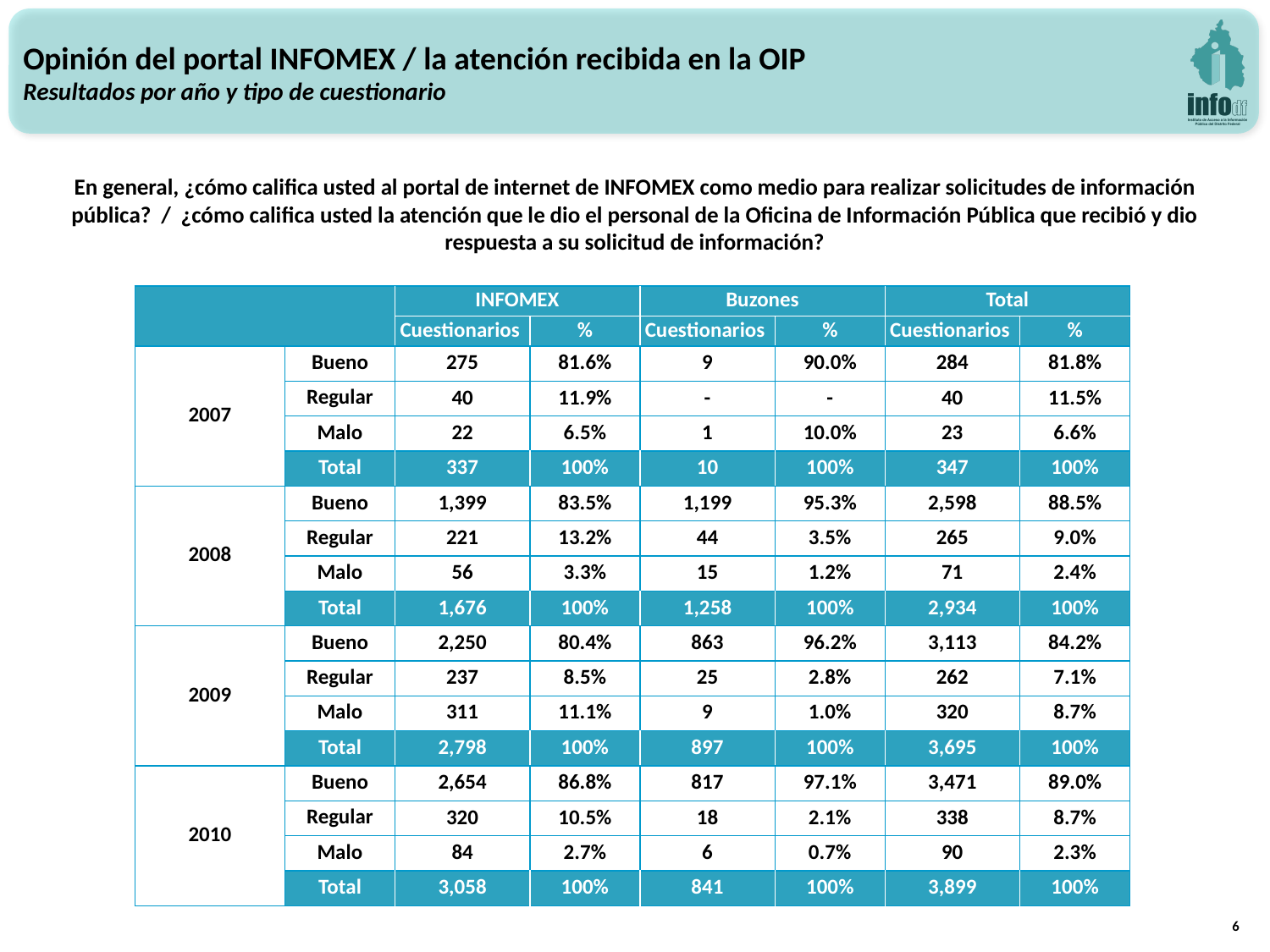

Opinión del portal INFOMEX / la atención recibida en la OIP
Resultados por año y tipo de cuestionario
En general, ¿cómo califica usted al portal de internet de INFOMEX como medio para realizar solicitudes de información pública?  /  ¿cómo califica usted la atención que le dio el personal de la Oficina de Información Pública que recibió y dio respuesta a su solicitud de información?
|  |  | INFOMEX |  | Buzones |  | Total |  |
| --- | --- | --- | --- | --- | --- | --- | --- |
|  |  | Cuestionarios | % | Cuestionarios | % | Cuestionarios | % |
| 2007 | Bueno | 275 | 81.6% | 9 | 90.0% | 284 | 81.8% |
|  | Regular | 40 | 11.9% | - | - | 40 | 11.5% |
|  | Malo | 22 | 6.5% | 1 | 10.0% | 23 | 6.6% |
|  | Total | 337 | 100% | 10 | 100% | 347 | 100% |
| 2008 | Bueno | 1,399 | 83.5% | 1,199 | 95.3% | 2,598 | 88.5% |
|  | Regular | 221 | 13.2% | 44 | 3.5% | 265 | 9.0% |
|  | Malo | 56 | 3.3% | 15 | 1.2% | 71 | 2.4% |
|  | Total | 1,676 | 100% | 1,258 | 100% | 2,934 | 100% |
| 2009 | Bueno | 2,250 | 80.4% | 863 | 96.2% | 3,113 | 84.2% |
|  | Regular | 237 | 8.5% | 25 | 2.8% | 262 | 7.1% |
|  | Malo | 311 | 11.1% | 9 | 1.0% | 320 | 8.7% |
|  | Total | 2,798 | 100% | 897 | 100% | 3,695 | 100% |
| 2010 | Bueno | 2,654 | 86.8% | 817 | 97.1% | 3,471 | 89.0% |
|  | Regular | 320 | 10.5% | 18 | 2.1% | 338 | 8.7% |
|  | Malo | 84 | 2.7% | 6 | 0.7% | 90 | 2.3% |
|  | Total | 3,058 | 100% | 841 | 100% | 3,899 | 100% |
6